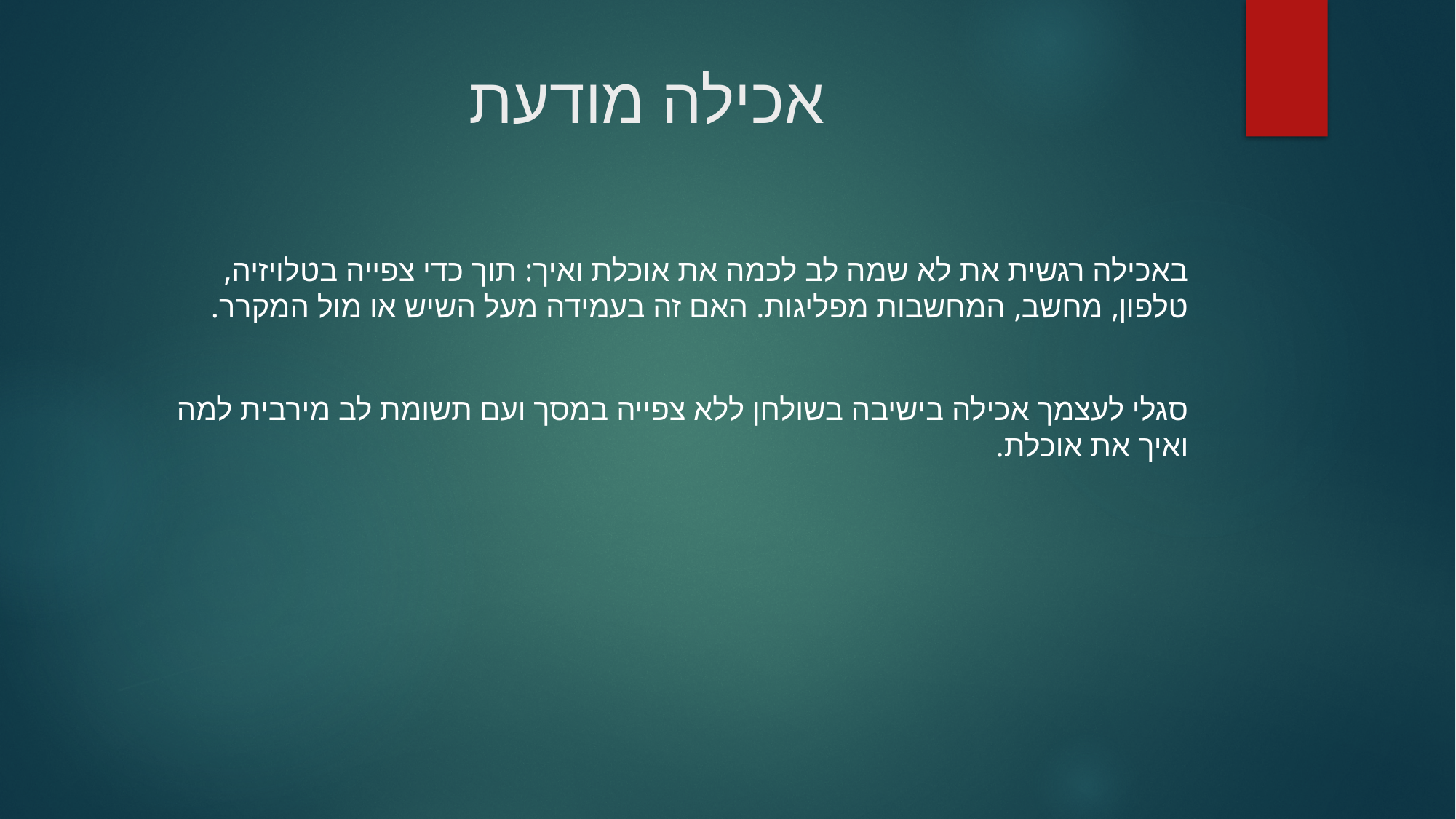

# אכילה מודעת
באכילה רגשית את לא שמה לב לכמה את אוכלת ואיך: תוך כדי צפייה בטלויזיה, טלפון, מחשב, המחשבות מפליגות. האם זה בעמידה מעל השיש או מול המקרר.

סגלי לעצמך אכילה בישיבה בשולחן ללא צפייה במסך ועם תשומת לב מירבית למה ואיך את אוכלת.